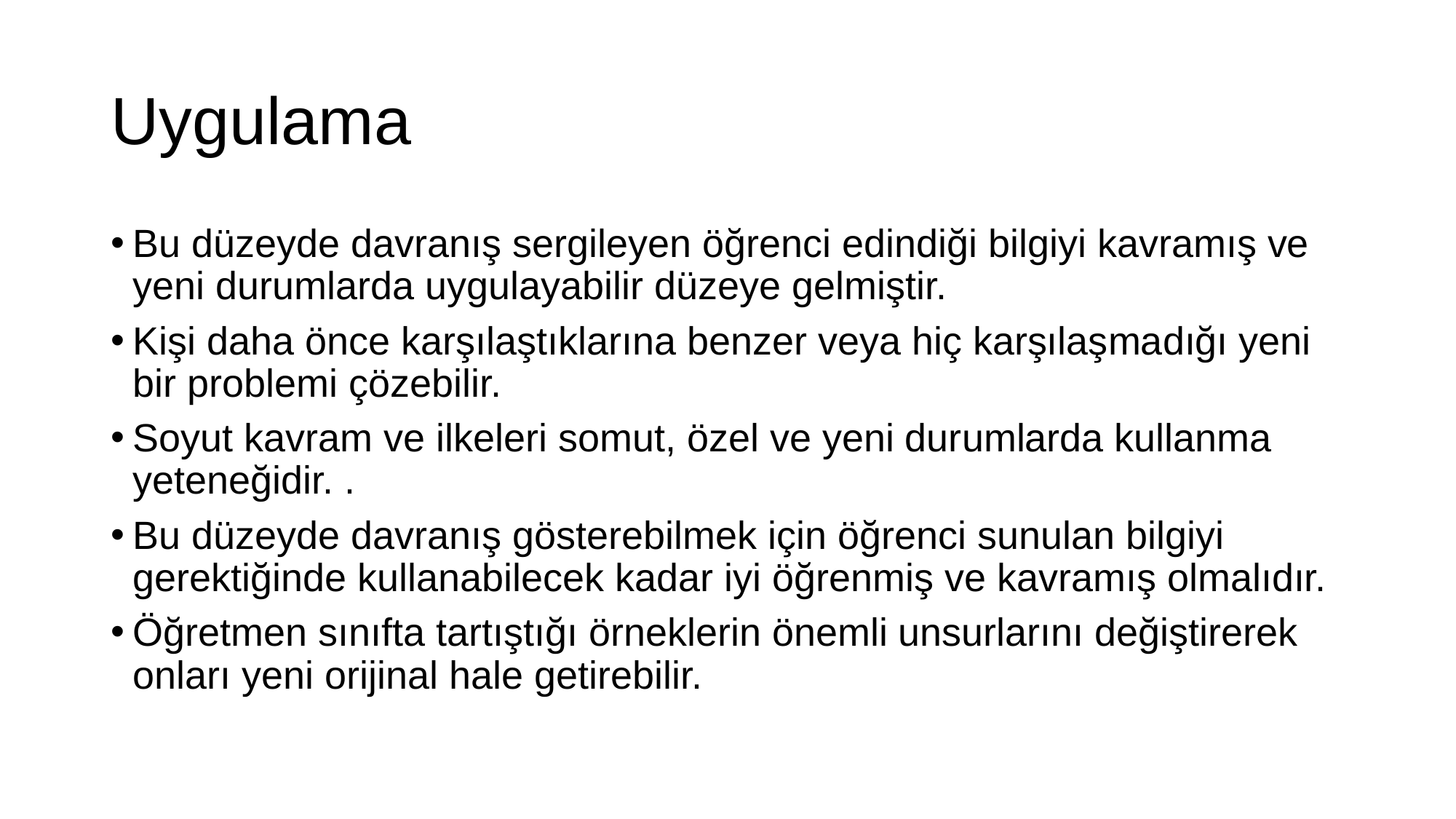

# Uygulama
Bu düzeyde davranış sergileyen öğrenci edindiği bilgiyi kavramış ve yeni durumlarda uygulayabilir düzeye gelmiştir.
Kişi daha önce karşılaştıklarına benzer veya hiç karşılaşmadığı yeni bir problemi çözebilir.
Soyut kavram ve ilkeleri somut, özel ve yeni durumlarda kullanma yeteneğidir. .
Bu düzeyde davranış gösterebilmek için öğrenci sunulan bilgiyi gerektiğinde kullanabilecek kadar iyi öğrenmiş ve kavramış olmalıdır.
Öğretmen sınıfta tartıştığı örneklerin önemli unsurlarını değiştirerek onları yeni orijinal hale getirebilir.